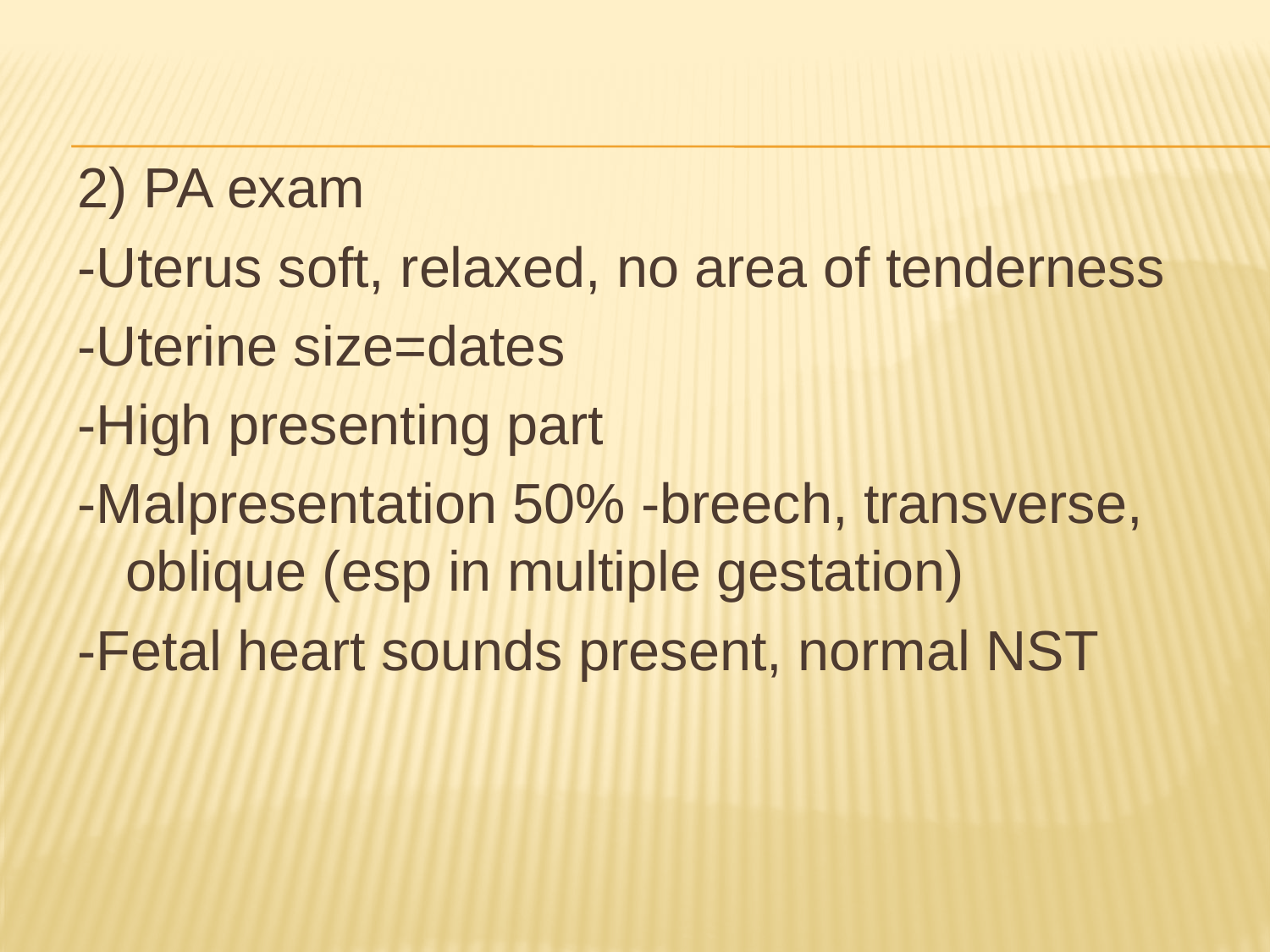

2) PA exam
-Uterus soft, relaxed, no area of tenderness
-Uterine size=dates
-High presenting part
-Malpresentation 50% -breech, transverse, oblique (esp in multiple gestation)
-Fetal heart sounds present, normal NST